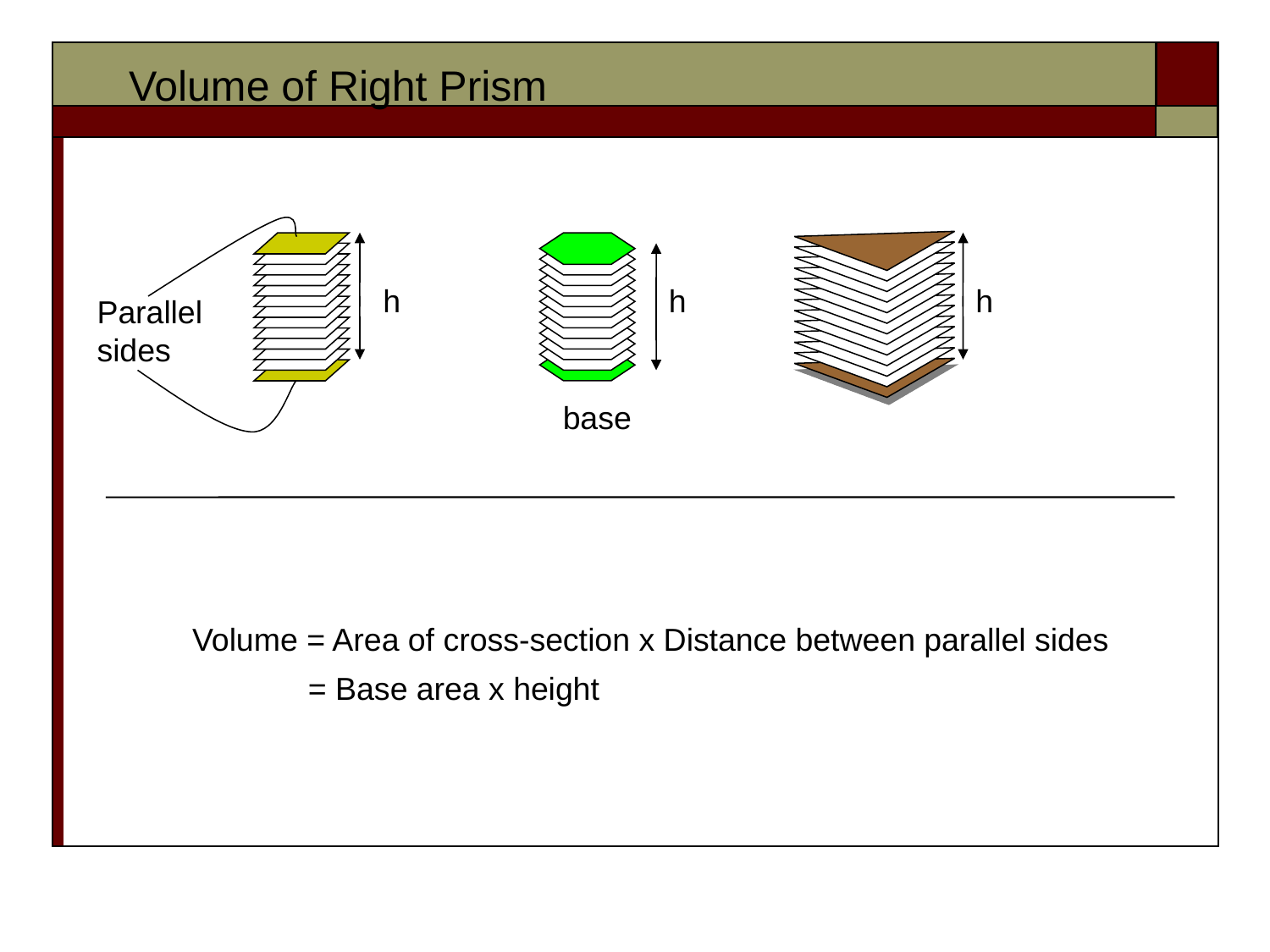

Volume of Right Prism

h

h

h
Parallel sides

base
Volume = Area of cross-section x Distance between parallel sides
             = Base area x height